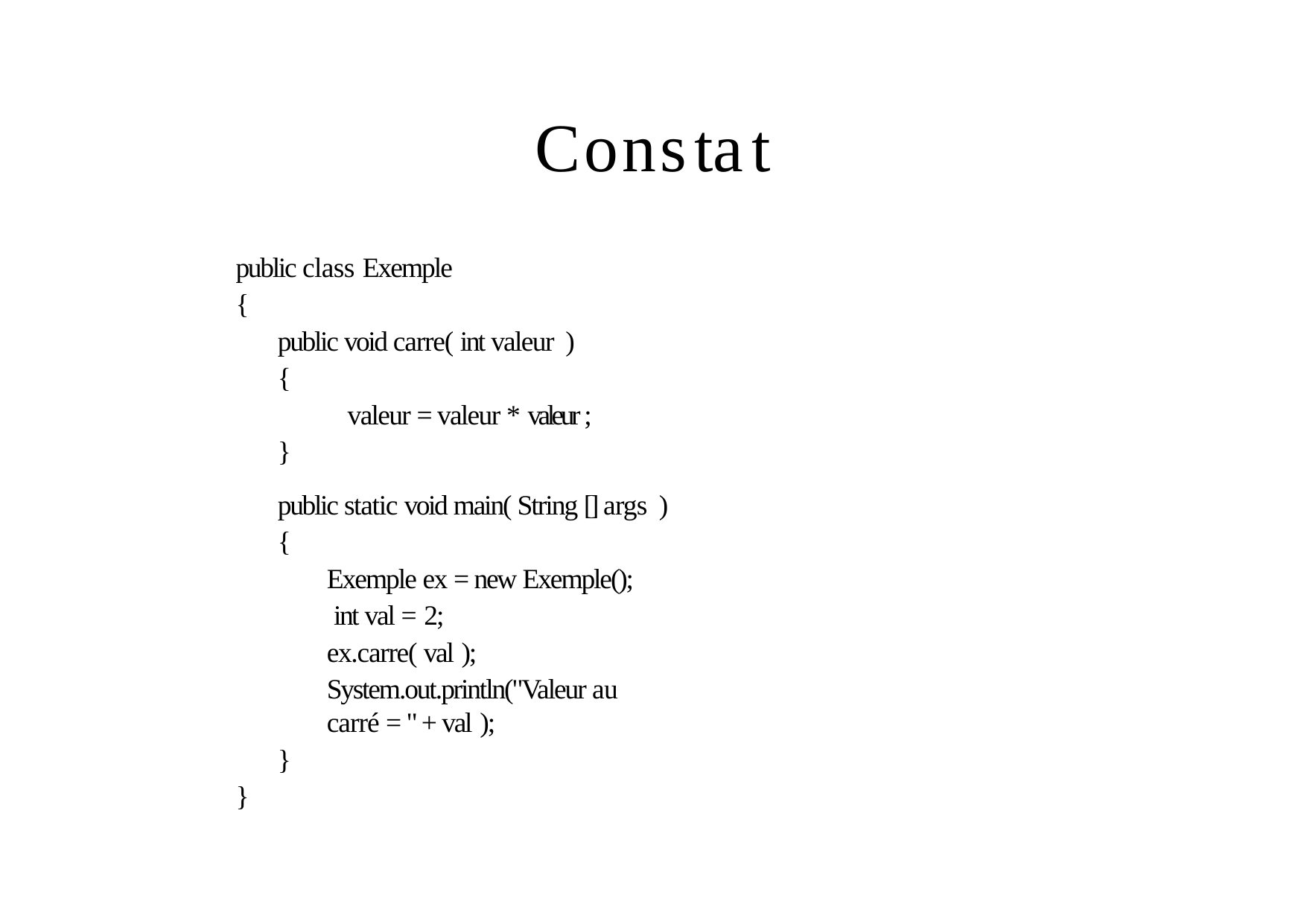

# Constat
public class Exemple
{
public void carre( int valeur )
{
valeur = valeur *  valeur ;
}
public static void main( String [] args )
{
Exemple ex = new Exemple();  int val = 2;
ex.carre( val );
System.out.println("Valeur au carré = " + val );
}
}